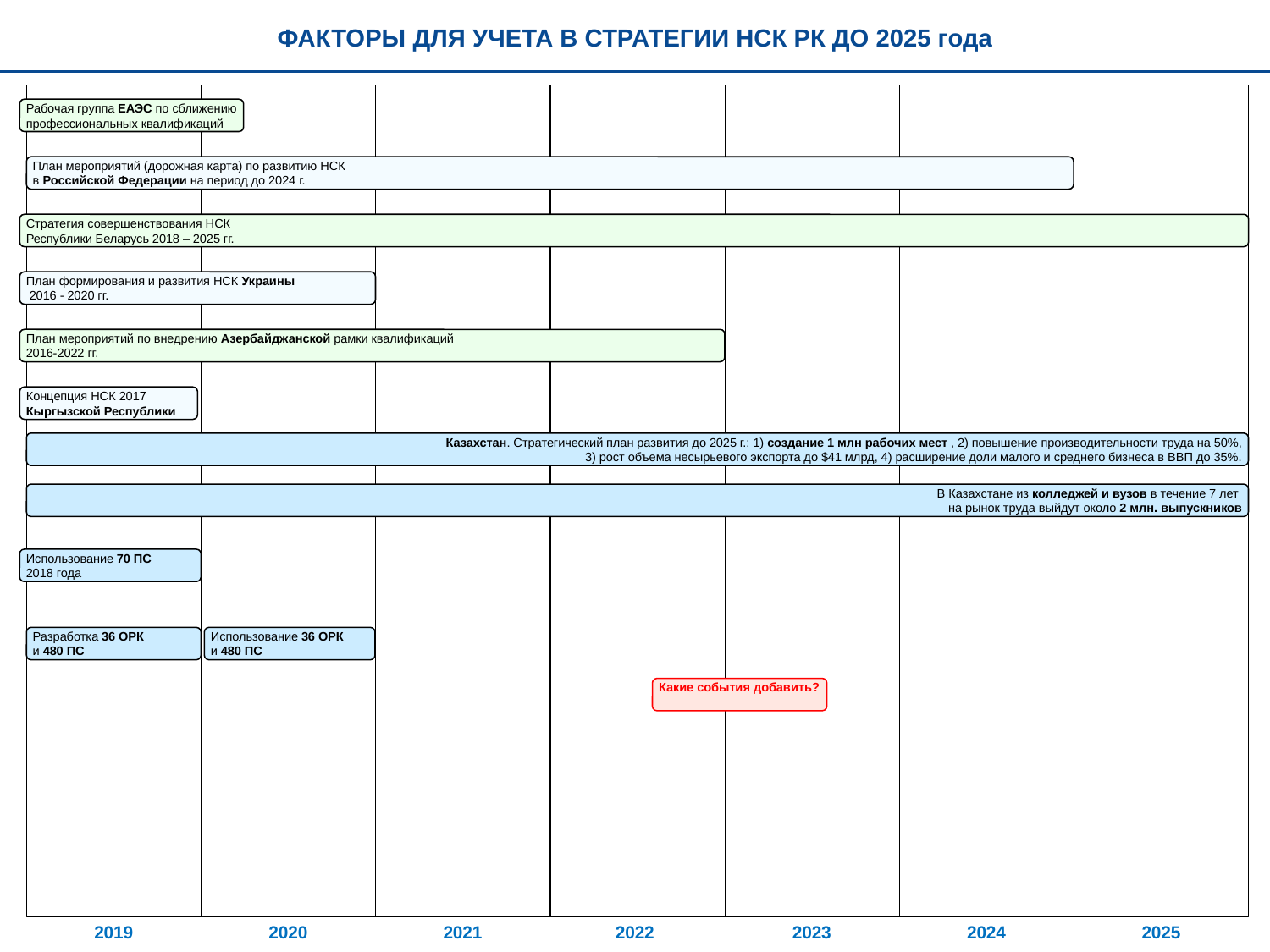

ФАКТОРЫ ДЛЯ УЧЕТА В СТРАТЕГИИ НСК РК ДО 2025 года

Рабочая группа ЕАЭС по сближению профессиональных квалификаций
План мероприятий (дорожная карта) по развитию НСК
в Российской Федерации на период до 2024 г.
Стратегия совершенствования НСК
Республики Беларусь 2018 – 2025 гг.
План формирования и развития НСК Украины
 2016 - 2020 гг.
План мероприятий по внедрению Азербайджанской рамки квалификаций
2016-2022 гг.
Концепция НСК 2017
Кыргызской Республики
Казахстан. Стратегический план развития до 2025 г.: 1) создание 1 млн рабочих мест , 2) повышение производительности труда на 50%,
3) рост объема несырьевого экспорта до $41 млрд, 4) расширение доли малого и среднего бизнеса в ВВП до 35%.
В Казахстане из колледжей и вузов в течение 7 лет
на рынок труда выйдут около 2 млн. выпускников
Использование 70 ПС
2018 года
Разработка 36 ОРК
и 480 ПС
Использование 36 ОРК
и 480 ПС
Какие события добавить?

2019
2020
2021
2022
2023
2024
2025